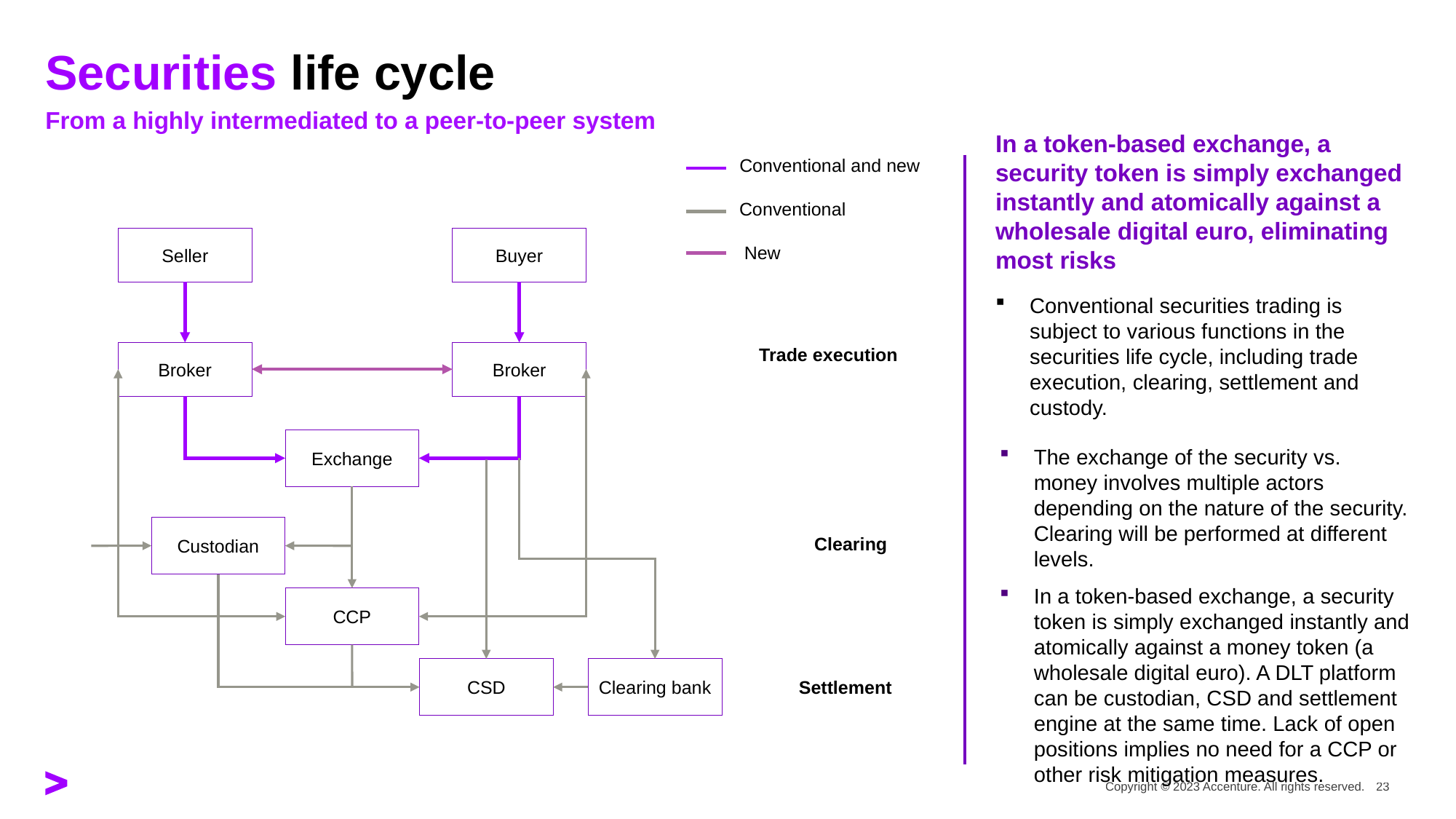

# Securities life cycle
From a highly intermediated to a peer-to-peer system
In a token-based exchange, a security token is simply exchanged instantly and atomically against a wholesale digital euro, eliminating most risks
Conventional securities trading is subject to various functions in the securities life cycle, including trade execution, clearing, settlement and custody.
The exchange of the security vs. money involves multiple actors depending on the nature of the security. Clearing will be performed at different levels.
In a token-based exchange, a security token is simply exchanged instantly and atomically against a money token (a wholesale digital euro). A DLT platform can be custodian, CSD and settlement engine at the same time. Lack of open positions implies no need for a CCP or other risk mitigation measures.
Conventional and new
Conventional
Seller
Buyer
New
Broker
Trade execution
Broker

Exchange

Custodian

Clearing

CCP

CSD

Clearing bank

Settlement
Copyright © 2023 Accenture. All rights reserved.
23###